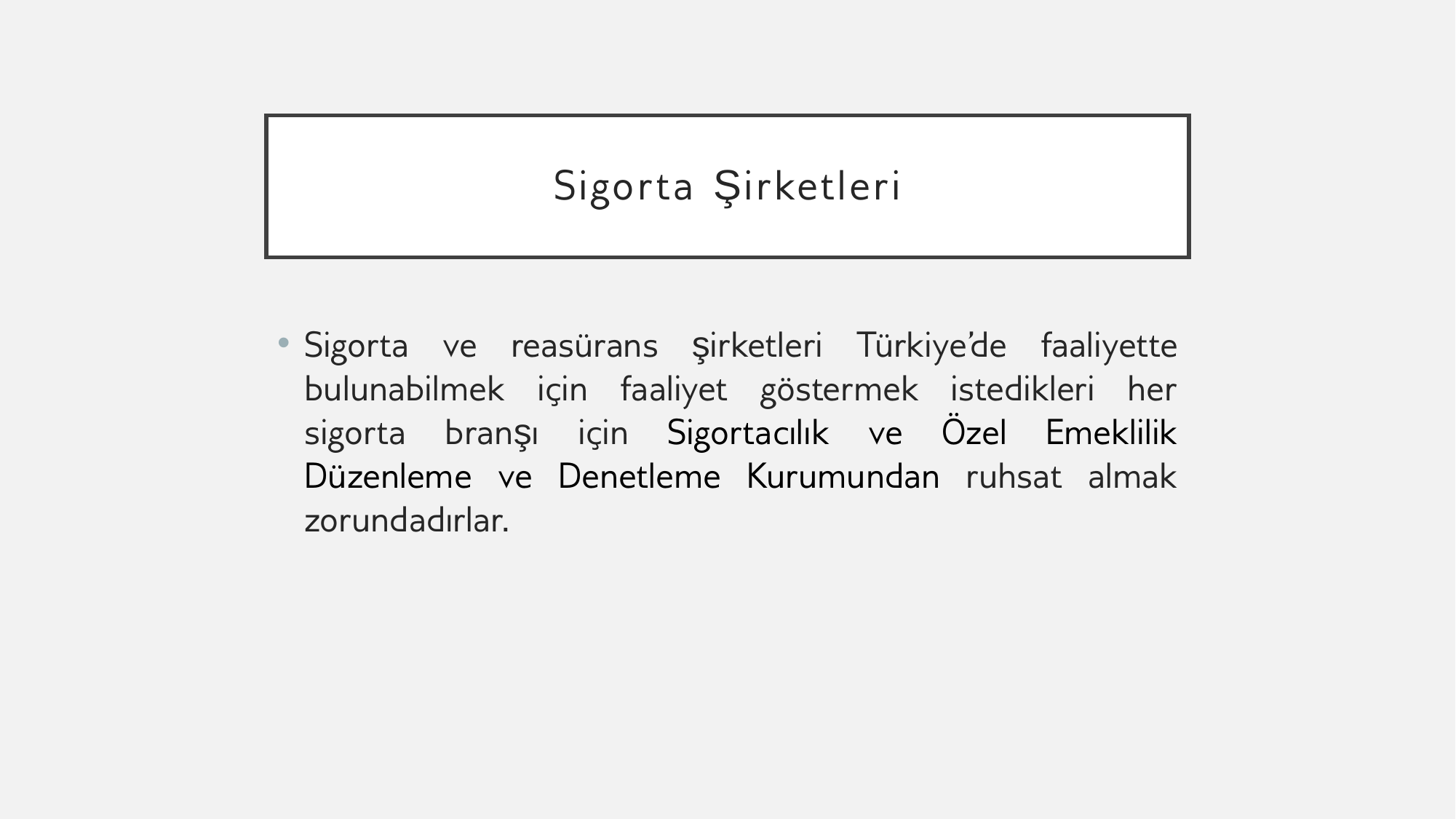

# Sigorta Şirketleri
Sigorta ve reasürans şirketleri Türkiye’de faaliyette bulunabilmek için faaliyet göstermek istedikleri her sigorta branşı için Sigortacılık ve Özel Emeklilik Düzenleme ve Denetleme Kurumundan ruhsat almak zorundadırlar.